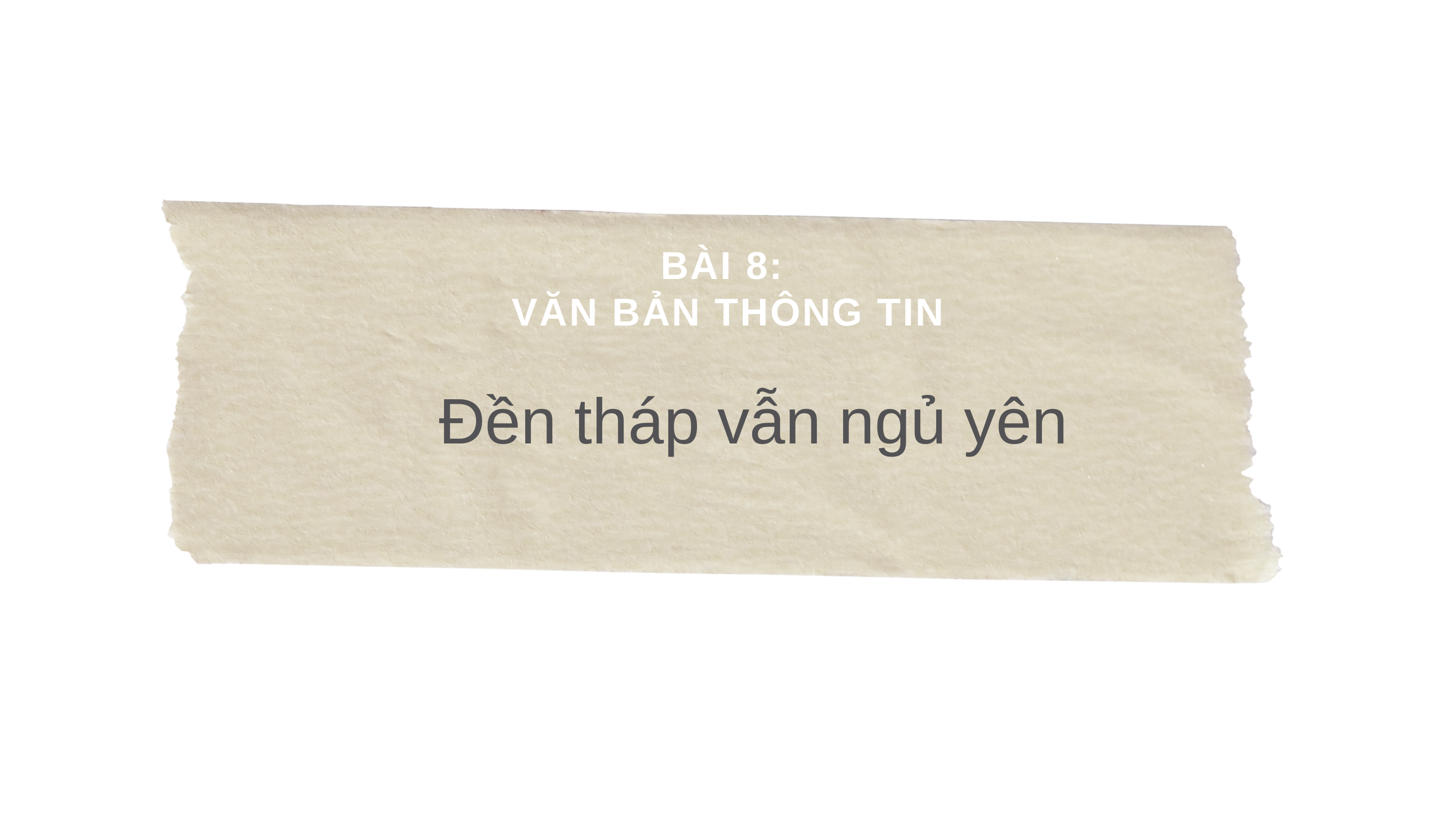

BÀI 8:
VĂN BẢN THÔNG TIN
Đền tháp vẫn ngủ yên